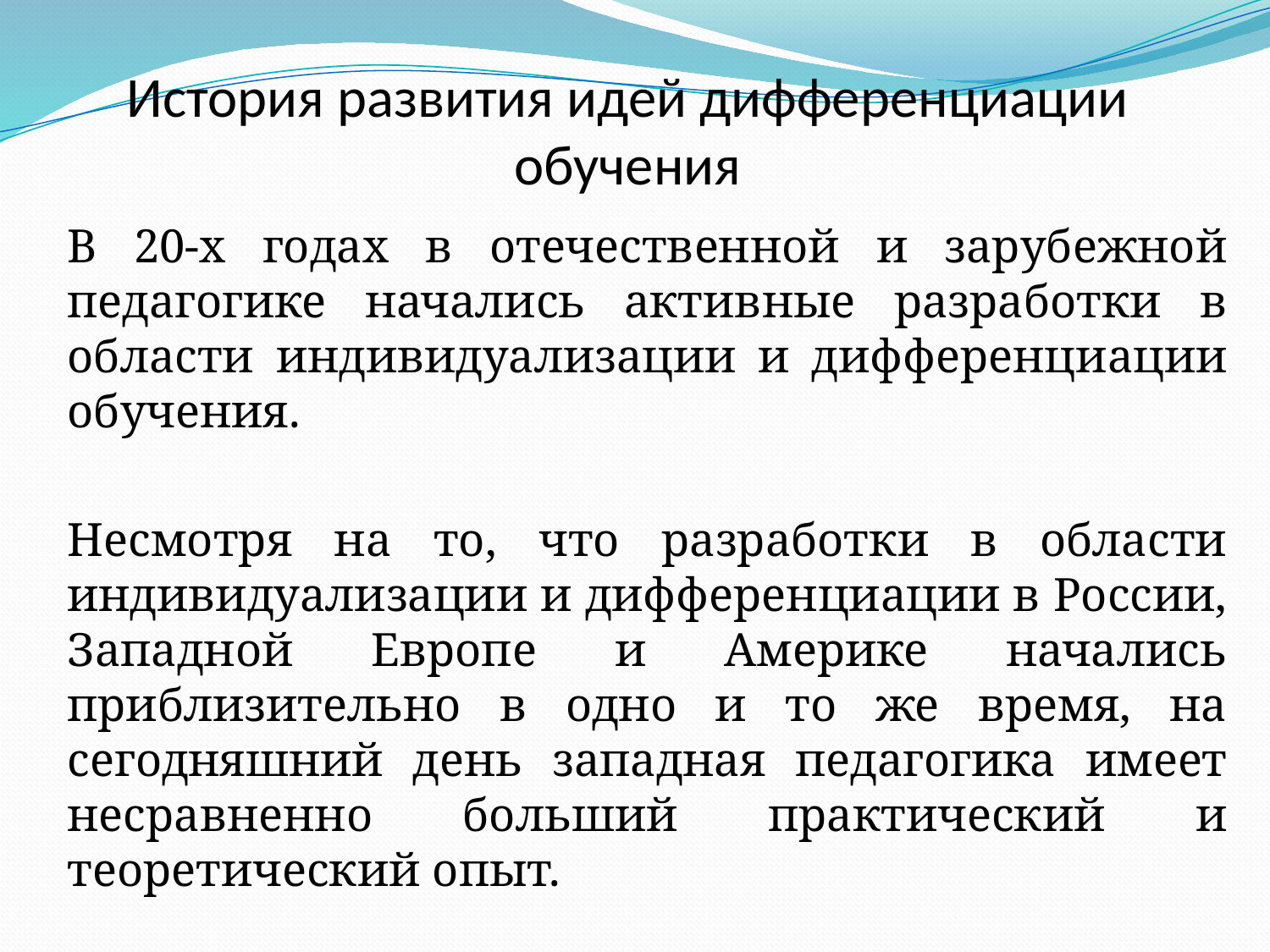

# История развития идей дифференциации обучения

В 20-х годах в отечественной и зарубежной педагогике начались активные разработки в области индивидуализации и дифференциации обучения.

Несмотря на то, что разработки в области индивидуализации и дифференциации в России, Западной Европе и Америке начались приблизительно в одно и то же время, на сегодняшний день западная педагогика имеет несравненно больший практический и теоретический опыт.